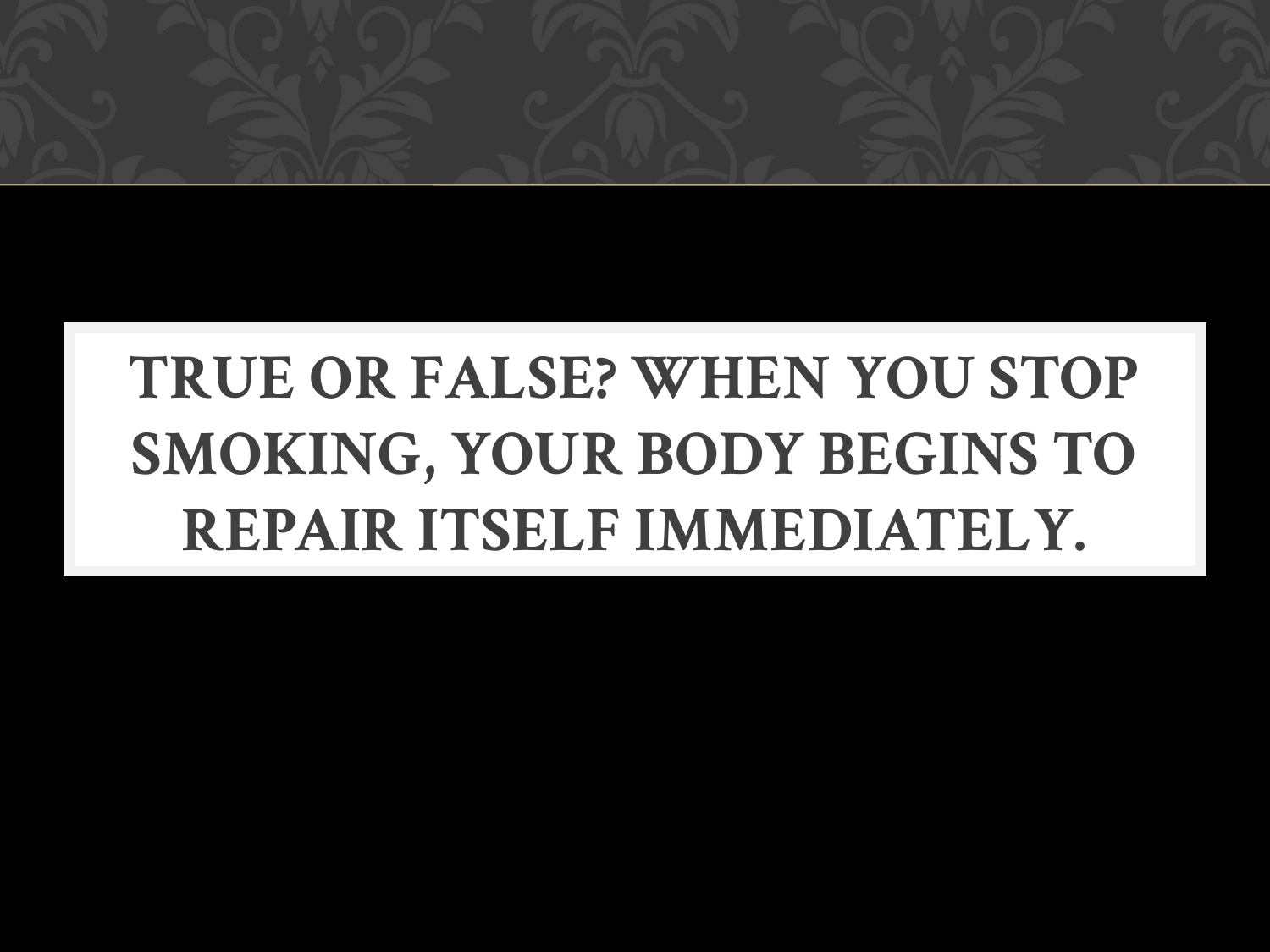

TRUE OR FALSE? WHEN YOU STOP SMOKING, YOUR BODY BEGINS TO REPAIR ITSELF IMMEDIATELY.